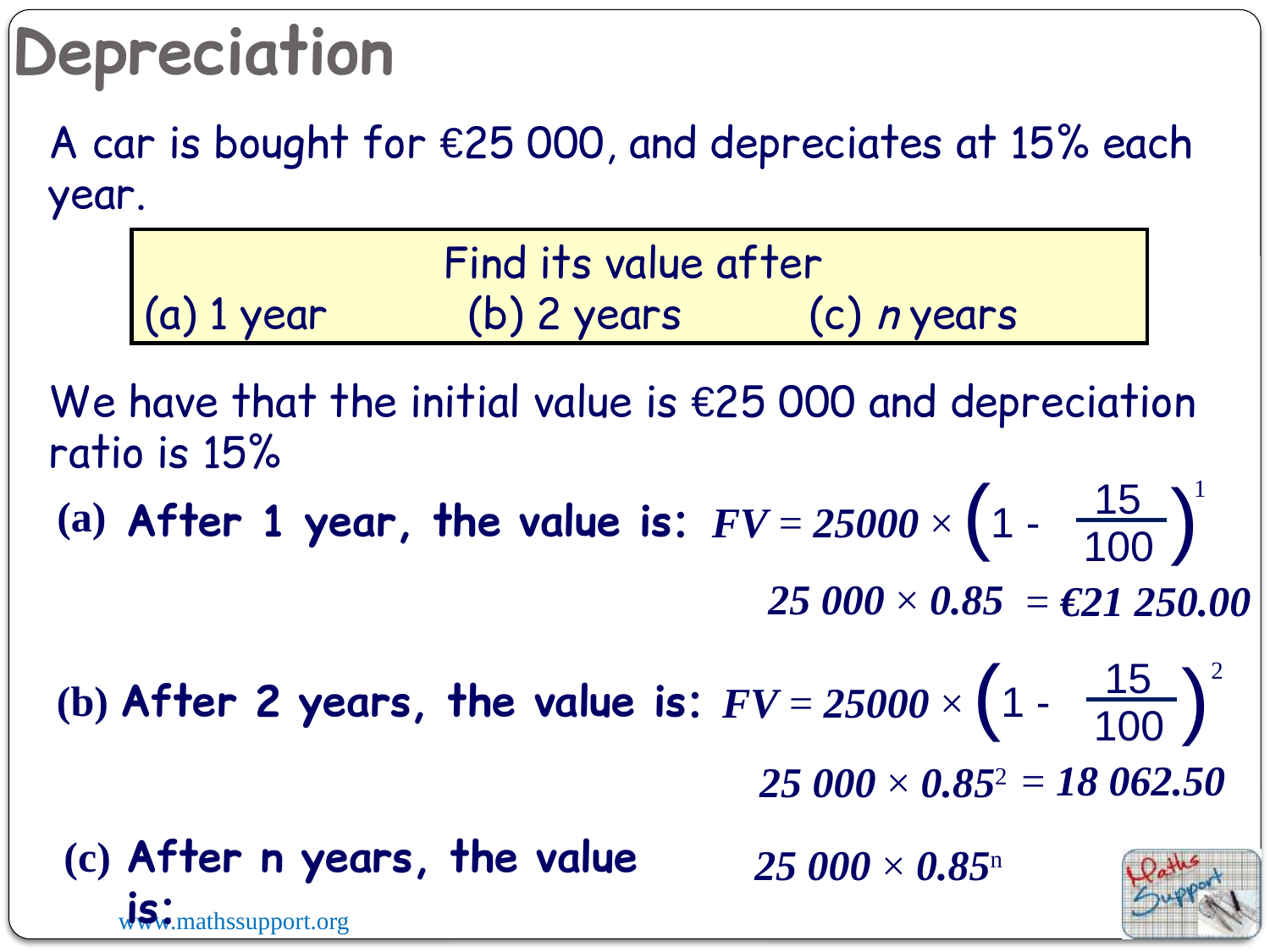

Depreciation
A car is bought for €25 000, and depreciates at 15% each year.
Find its value after
(a) 1 year           (b) 2 years          (c) n years
We have that the initial value is €25 000 and depreciation ratio is 15%
(
)
1
15
1 -
FV = 25000 ×
100
(a)
After 1 year, the value is:
25 000 × 0.85
= €21 250.00
(
)
2
15
1 -
FV = 25000 ×
100
After 2 years, the value is:
(b)
= 18 062.50
25 000 × 0.852
After n years, the value is:
(c)
25 000 × 0.85n